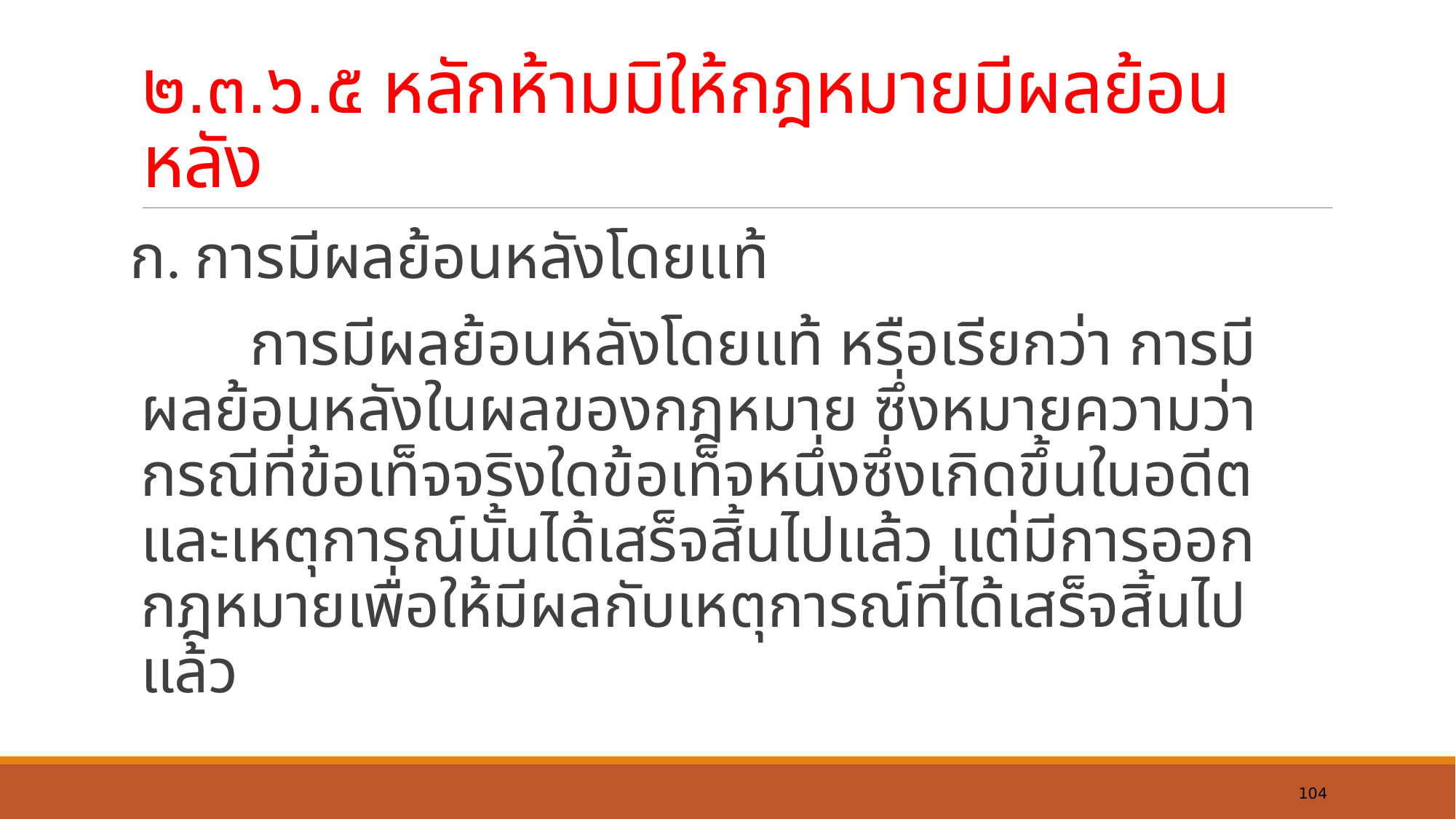

# ๒.๓.๖.๕ หลักห้ามมิให้กฎหมายมีผลย้อนหลัง
ก. การมีผลย้อนหลังโดยแท้
		การมีผลย้อนหลังโดยแท้ หรือเรียกว่า การมีผลย้อนหลังในผลของกฎหมาย ซึ่งหมายความว่า  กรณีที่ข้อเท็จจริงใดข้อเท็จหนึ่งซึ่งเกิดขึ้นในอดีต และเหตุการณ์นั้นได้เสร็จสิ้นไปแล้ว แต่มีการออกกฎหมายเพื่อให้มีผลกับเหตุการณ์ที่ได้เสร็จสิ้นไปแล้ว

104